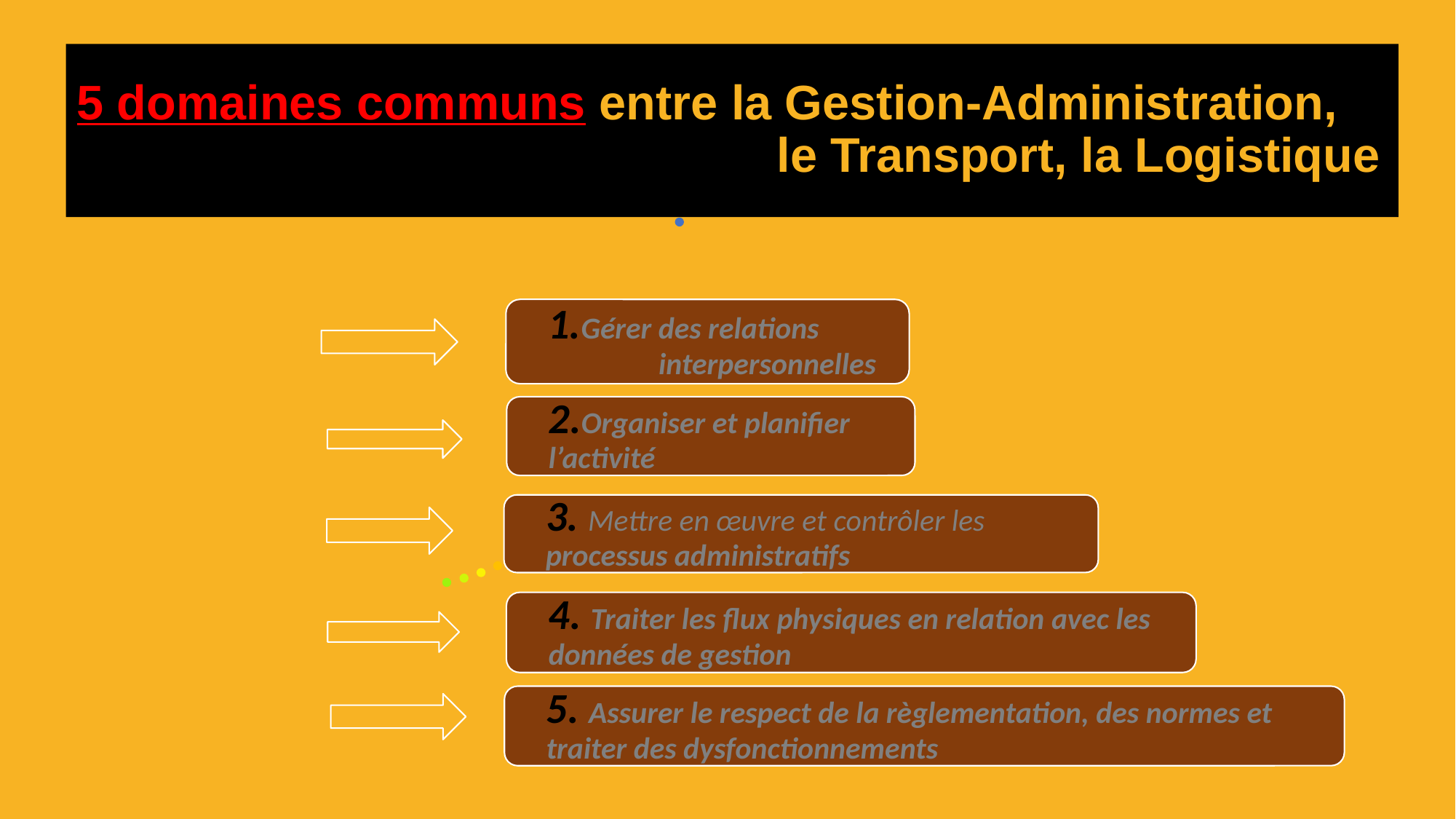

1.Gérer des relations                           interpersonnelles
2.Organiser et planifier  l’activité
3. Mettre en œuvre et contrôler les processus administratifs
4. Traiter les flux physiques en relation avec les données de gestion
5. Assurer le respect de la règlementation, des normes et traiter des dysfonctionnements
5 domaines communs entre la Gestion-Administration,
                                                    le Transport, la Logistique